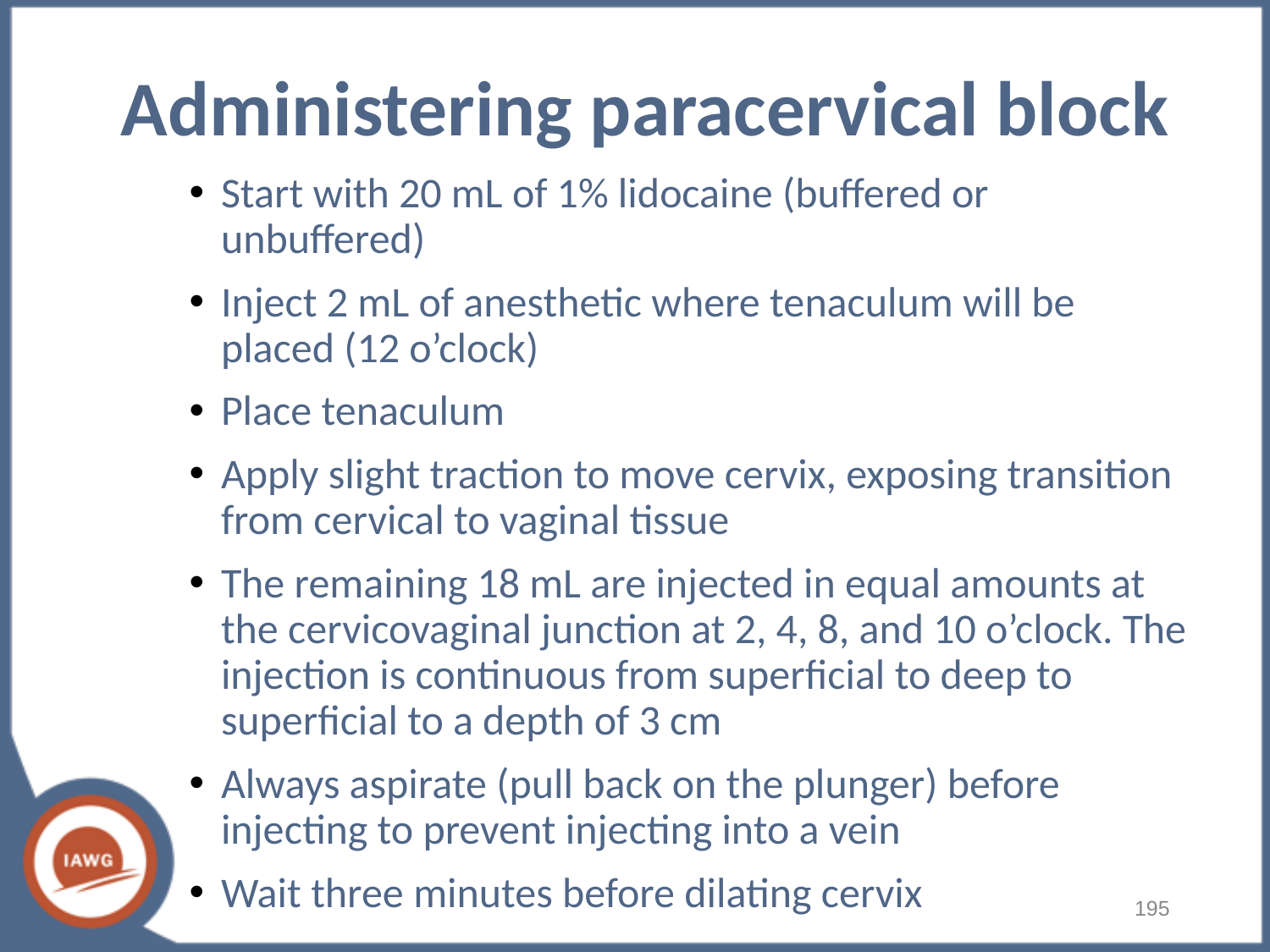

# Administering paracervical block
Start with 20 mL of 1% lidocaine (buffered or unbuffered)
Inject 2 mL of anesthetic where tenaculum will be placed (12 o’clock)
Place tenaculum
Apply slight traction to move cervix, exposing transition from cervical to vaginal tissue
The remaining 18 mL are injected in equal amounts at the cervicovaginal junction at 2, 4, 8, and 10 o’clock. The injection is continuous from superficial to deep to superficial to a depth of 3 cm
Always aspirate (pull back on the plunger) before injecting to prevent injecting into a vein
Wait three minutes before dilating cervix
195